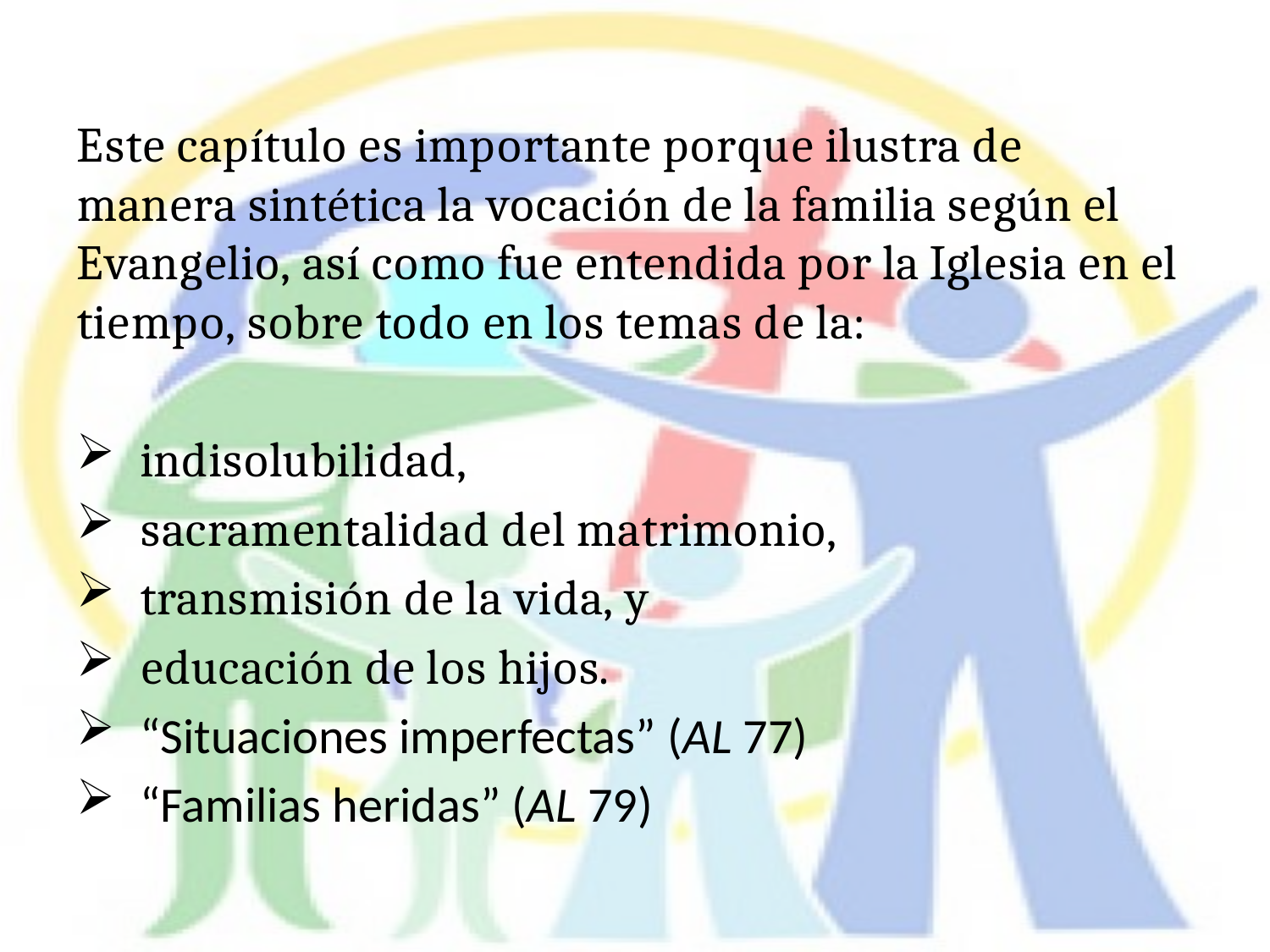

Este capítulo es importante porque ilustra de manera sintética la vocación de la familia según el Evangelio, así como fue entendida por la Iglesia en el tiempo, sobre todo en los temas de la:

indisolubilidad,
sacramentalidad del matrimonio,
transmisión de la vida, y
educación de los hijos.
“Situaciones imperfectas” (AL 77)
“Familias heridas” (AL 79)